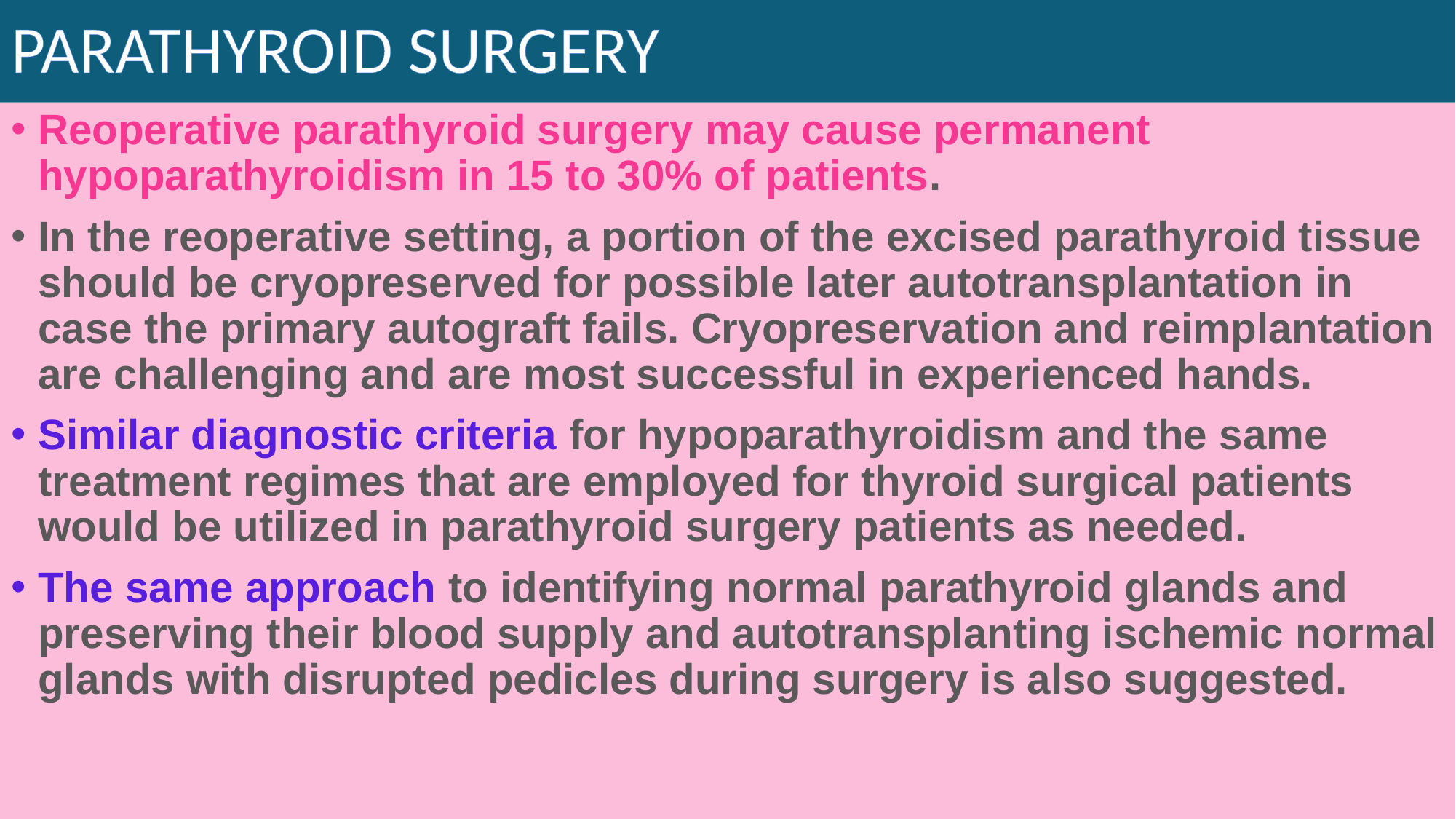

# PARATHYROID SURGERY
Reoperative parathyroid surgery may cause permanent hypoparathyroidism in 15 to 30% of patients.
In the reoperative setting, a portion of the excised parathyroid tissue should be cryopreserved for possible later autotransplantation in case the primary autograft fails. Cryopreservation and reimplantation are challenging and are most successful in experienced hands.
Similar diagnostic criteria for hypoparathyroidism and the same treatment regimes that are employed for thyroid surgical patients would be utilized in parathyroid surgery patients as needed.
The same approach to identifying normal parathyroid glands and preserving their blood supply and autotransplanting ischemic normal glands with disrupted pedicles during surgery is also suggested.